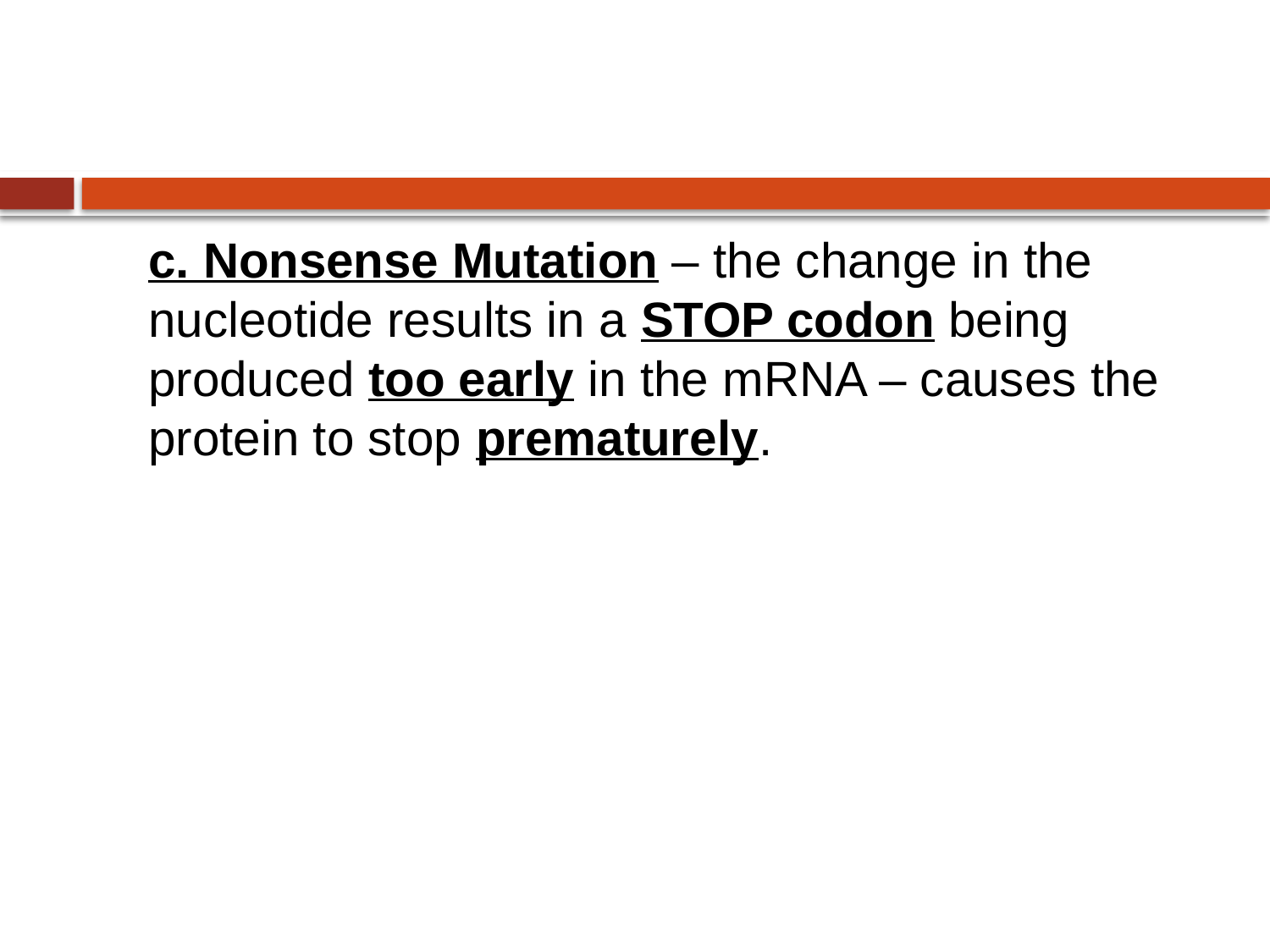

#
c. Nonsense Mutation – the change in the nucleotide results in a STOP codon being produced too early in the mRNA – causes the protein to stop prematurely.